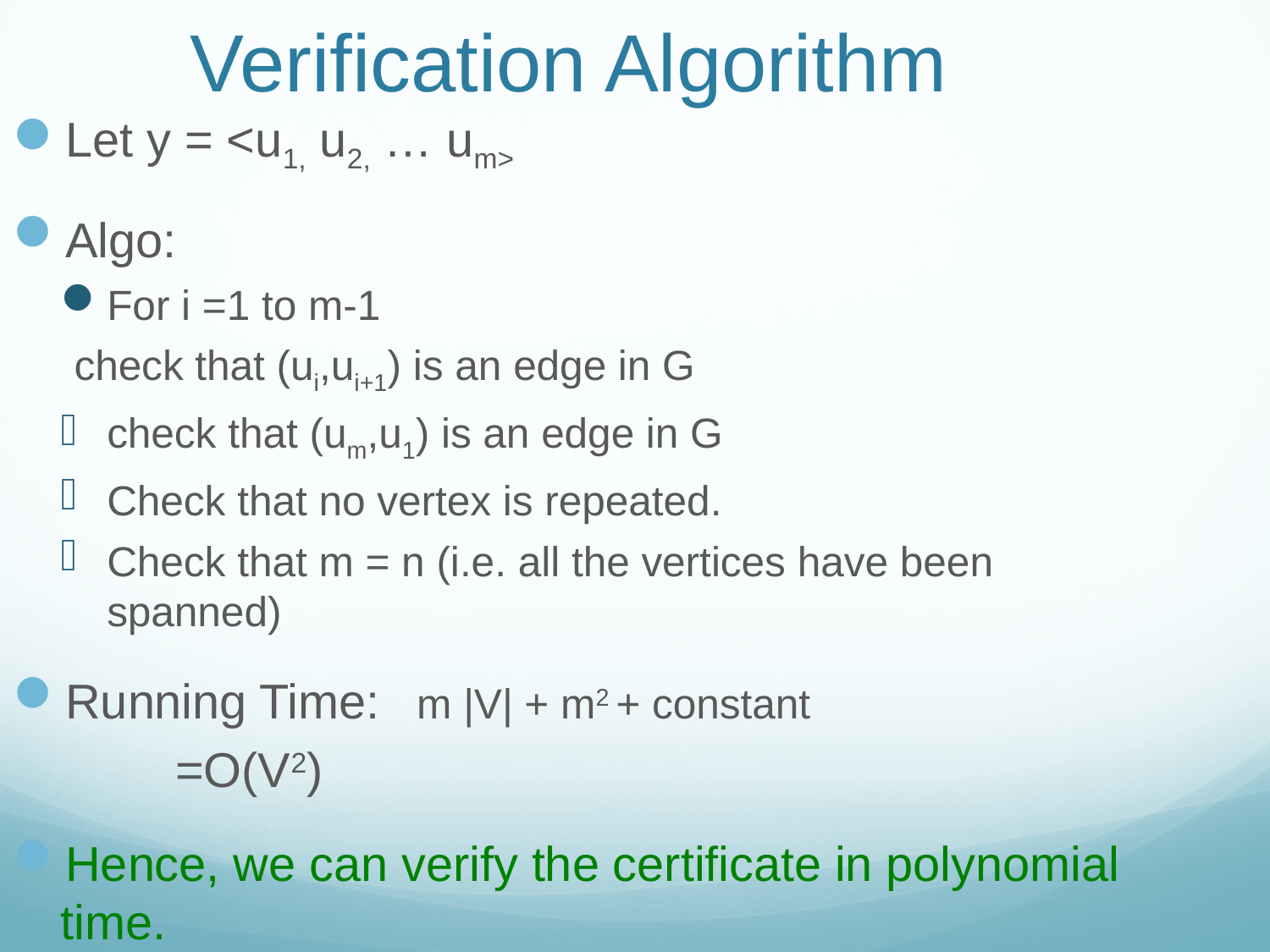

Verification Algorithm
Let y = <u1, u2, … um>
Algo:
For i =1 to m-1
	check that (ui,ui+1) is an edge in G
check that (um,u1) is an edge in G
Check that no vertex is repeated.
Check that m = n (i.e. all the vertices have been spanned)
Running Time:   m |V| + m2 + constant
			=O(V2)
Hence, we can verify the certificate in polynomial time.